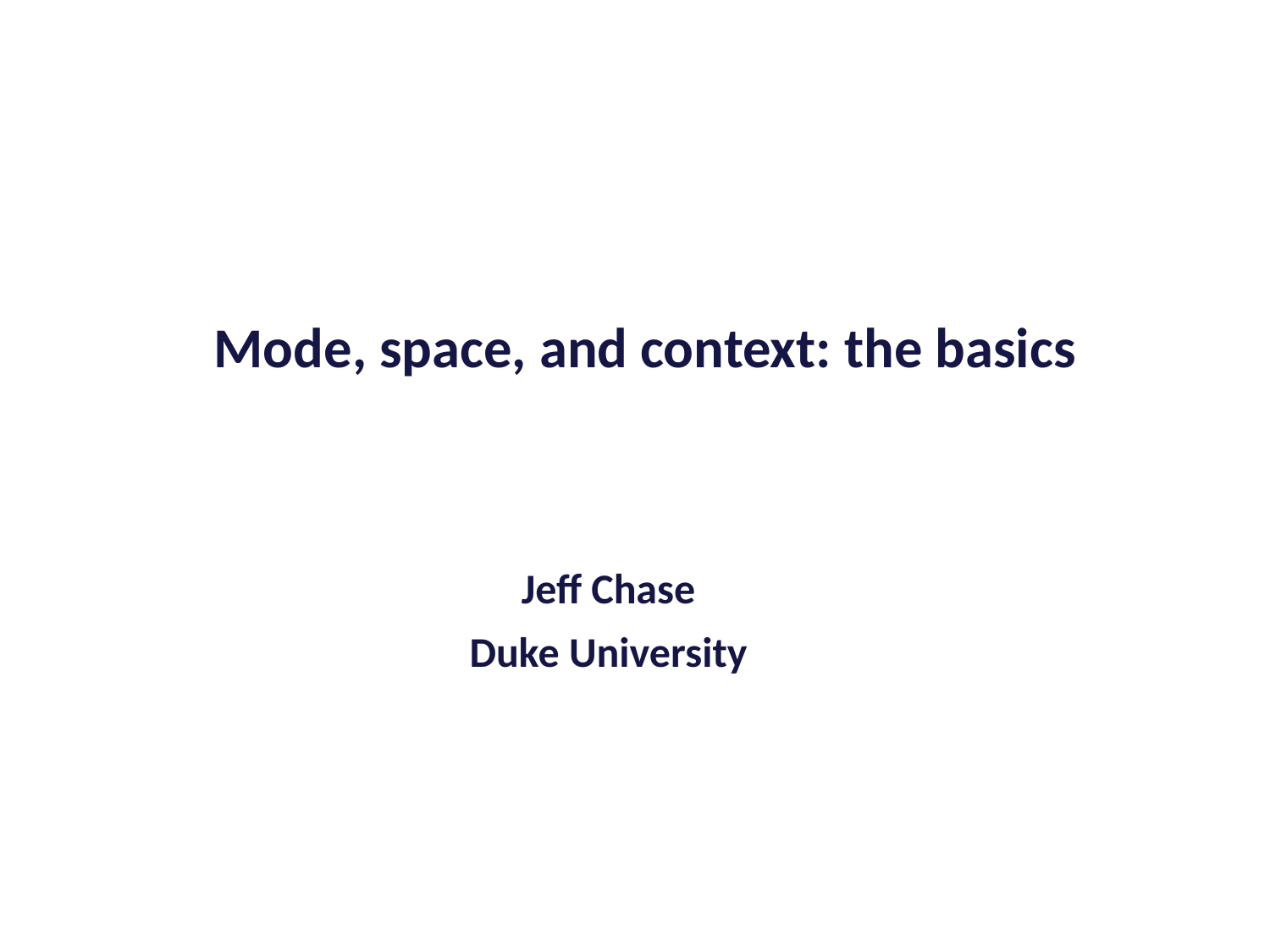

Mode, space, and context: the basics

Jeff Chase
Duke University